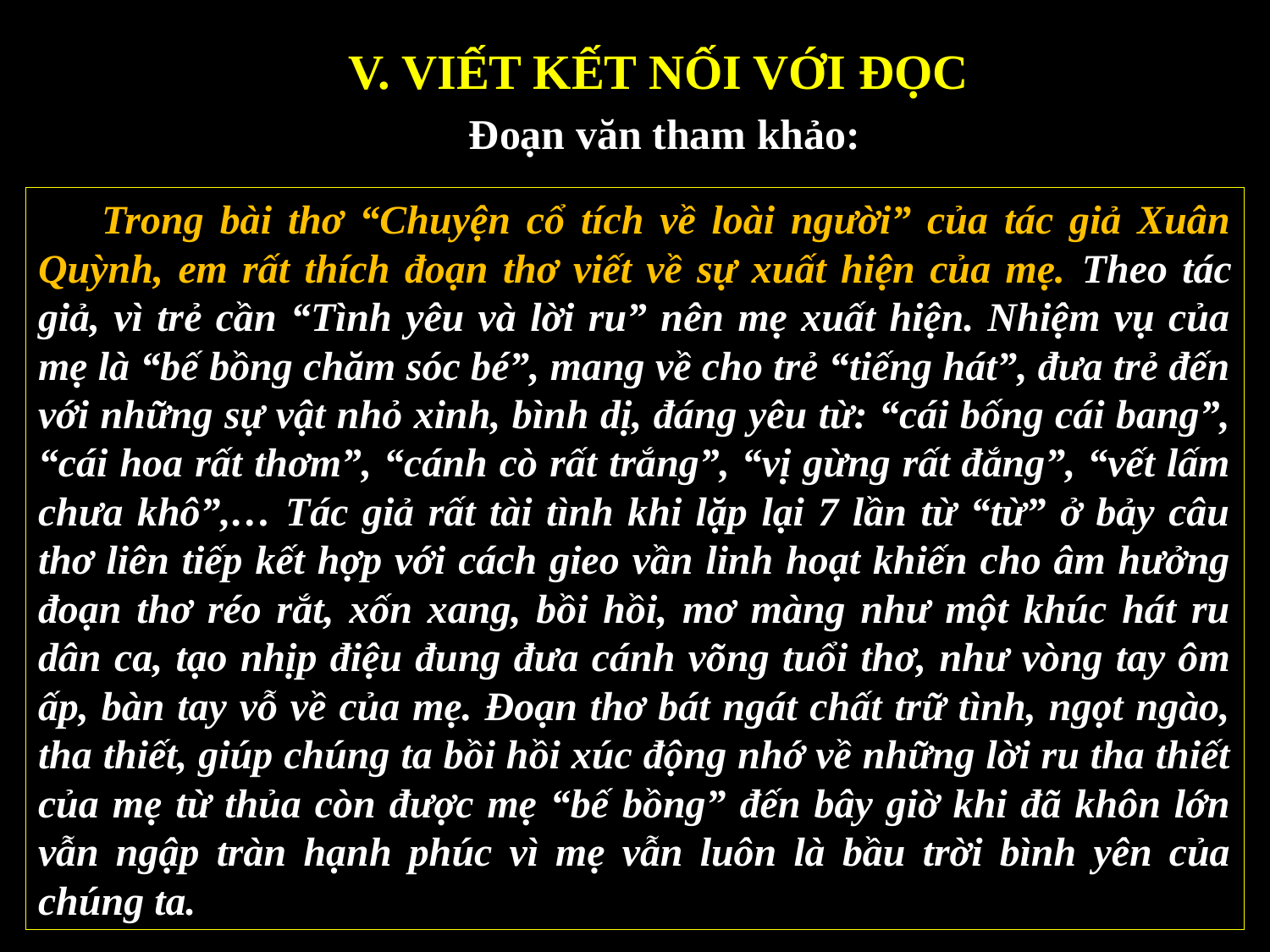

V. VIẾT KẾT NỐI VỚI ĐỌC
Đoạn văn tham khảo:
Trong bài thơ “Chuyện cổ tích về loài người” của tác giả Xuân Quỳnh, em rất thích đoạn thơ viết về sự xuất hiện của mẹ. Theo tác giả, vì trẻ cần “Tình yêu và lời ru” nên mẹ xuất hiện. Nhiệm vụ của mẹ là “bế bồng chăm sóc bé”, mang về cho trẻ “tiếng hát”, đưa trẻ đến với những sự vật nhỏ xinh, bình dị, đáng yêu từ: “cái bống cái bang”, “cái hoa rất thơm”, “cánh cò rất trắng”, “vị gừng rất đắng”, “vết lấm chưa khô”,… Tác giả rất tài tình khi lặp lại 7 lần từ “từ” ở bảy câu thơ liên tiếp kết hợp với cách gieo vần linh hoạt khiến cho âm hưởng đoạn thơ réo rắt, xốn xang, bồi hồi, mơ màng như một khúc hát ru dân ca, tạo nhịp điệu đung đưa cánh võng tuổi thơ, như vòng tay ôm ấp, bàn tay vỗ về của mẹ. Đoạn thơ bát ngát chất trữ tình, ngọt ngào, tha thiết, giúp chúng ta bồi hồi xúc động nhớ về những lời ru tha thiết của mẹ từ thủa còn được mẹ “bế bồng” đến bây giờ khi đã khôn lớn vẫn ngập tràn hạnh phúc vì mẹ vẫn luôn là bầu trời bình yên của chúng ta.